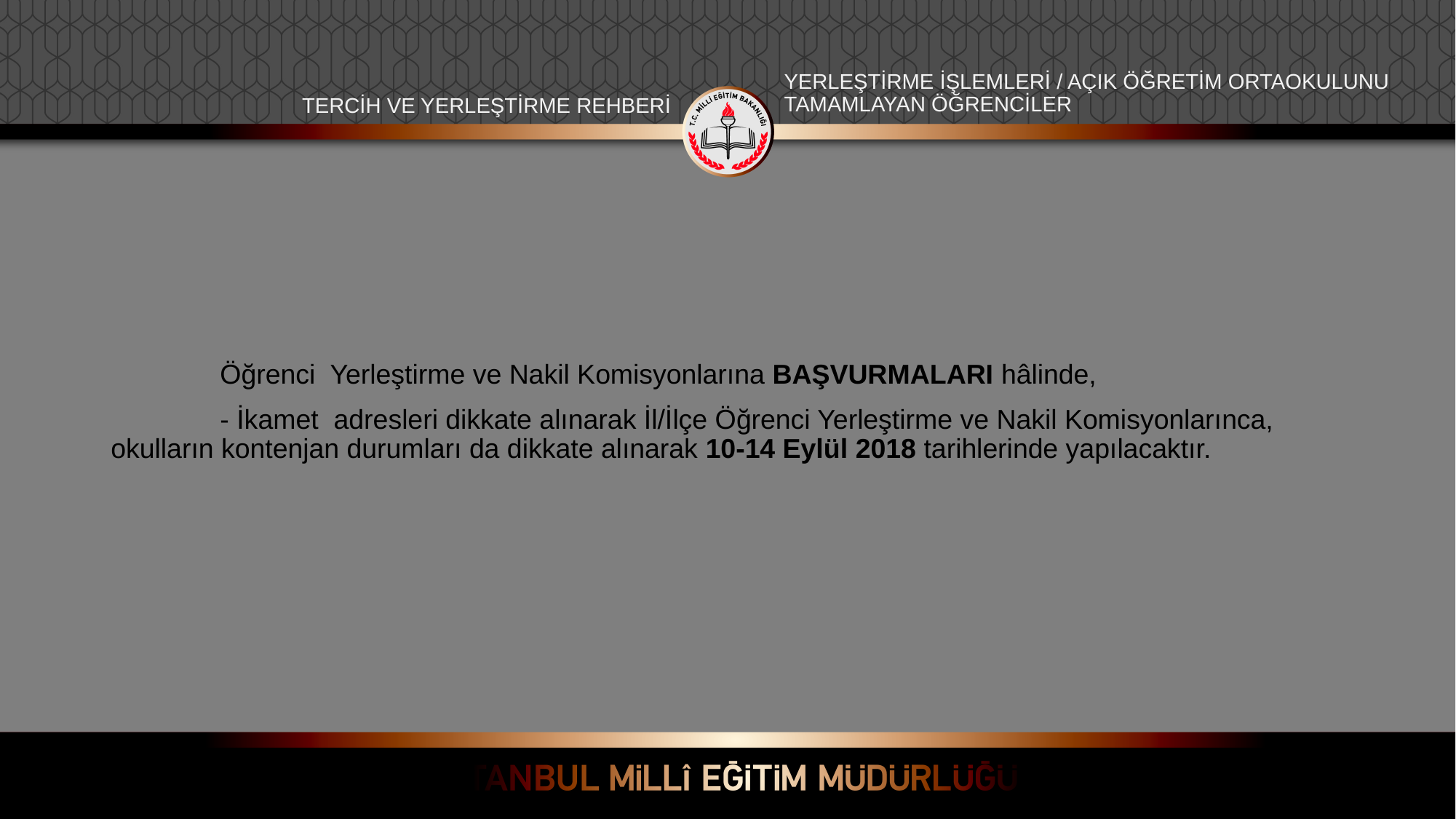

YERLEŞTİRME İŞLEMLERİ / AÇIK ÖĞRETİM ORTAOKULUNU TAMAMLAYAN ÖĞRENCİLER
TERCİH VE YERLEŞTİRME REHBERİ

	Öğrenci  Yerleştirme ve Nakil Komisyonlarına BAŞVURMALARI hâlinde,
	- İkamet  adresleri dikkate alınarak İl/İlçe Öğrenci Yerleştirme ve Nakil Komisyonlarınca, 	okulların kontenjan durumları da dikkate alınarak 10-14 Eylül 2018 tarihlerinde yapılacaktır.